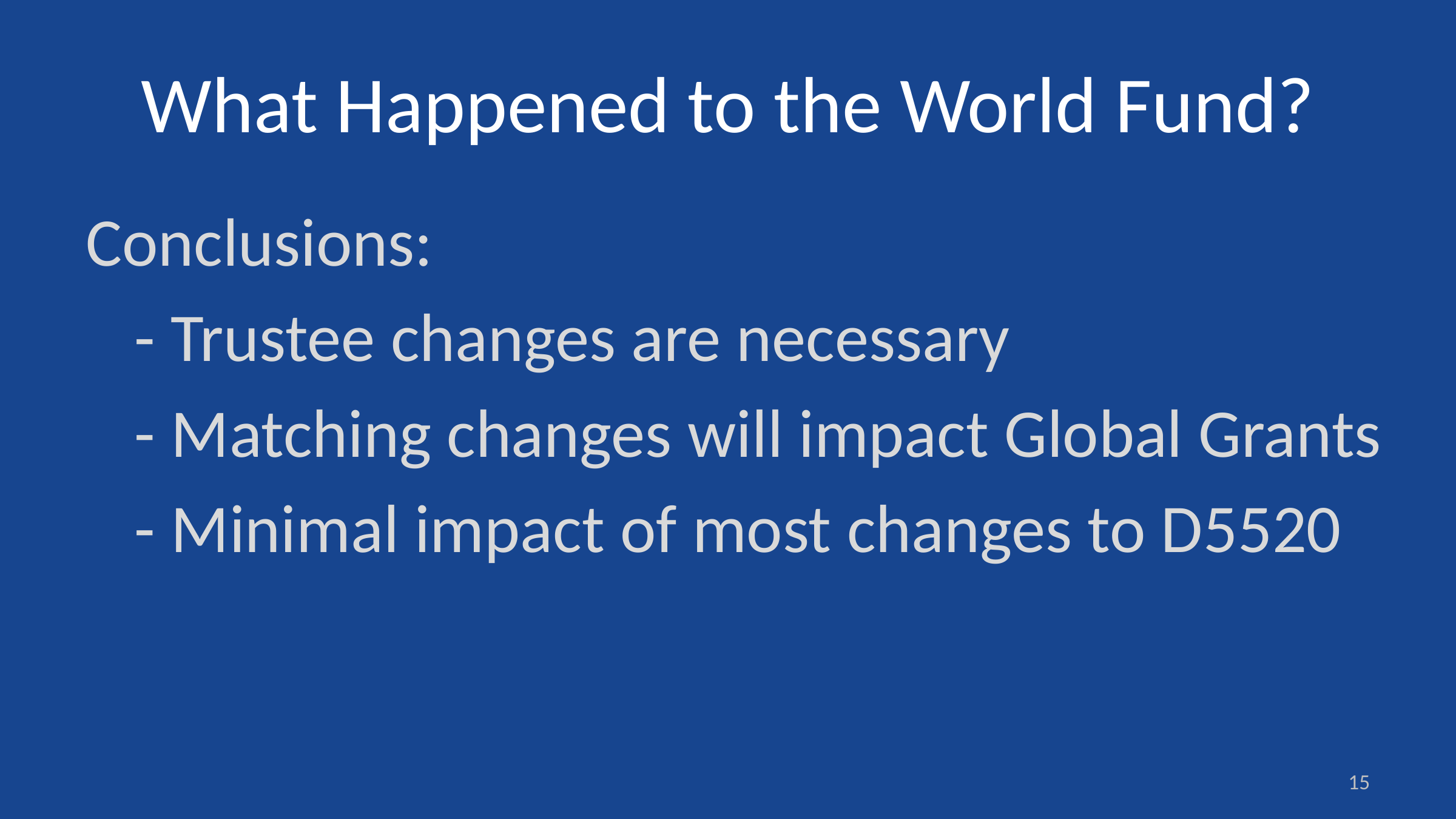

# What Happened to the World Fund?
Conclusions:
	- Trustee changes are necessary
	- Matching changes will impact Global Grants
	- Minimal impact of most changes to D5520

15